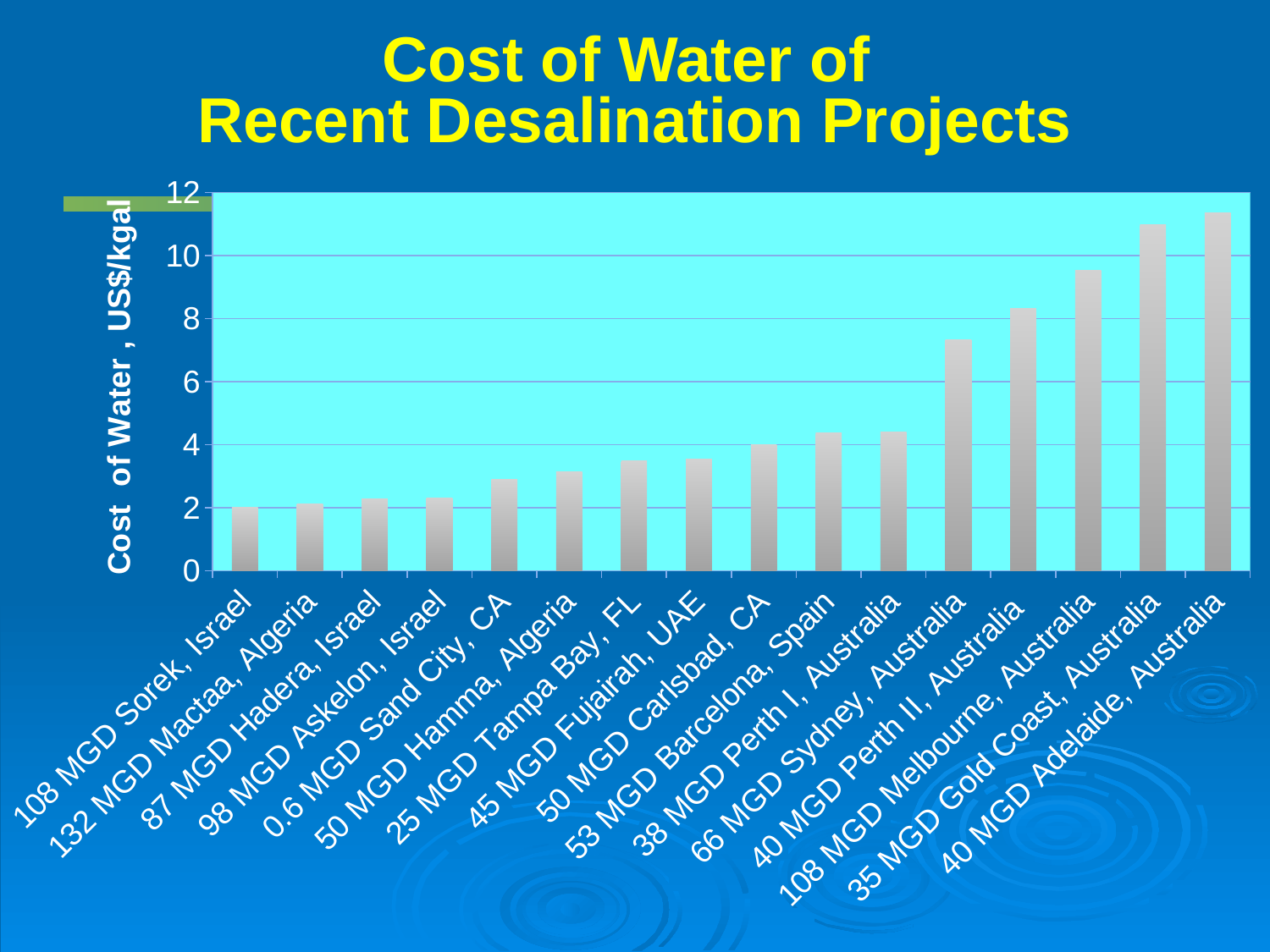

# Cost of Water of Recent Desalination Projects

### Chart

| Category | Cost of Water US$/kgal |
|---|---|
| 108 MGD Sorek, Israel | 2.01 |
| 132 MGD Mactaa, Algeria | 2.12 |
| 87 MGD Hadera, Israel | 2.27 |
| 98 MGD Askelon, Israel | 2.3 |
| 0.6 MGD Sand City, CA | 2.91 |
| 50 MGD Hamma, Algeria | 3.15 |
| 25 MGD Tampa Bay, FL | 3.48 |
| 45 MGD Fujairah, UAE | 3.55 |
| 50 MGD Carlsbad, CA | 4.0 |
| 53 MGD Barcelona, Spain | 4.38 |
| 38 MGD Perth I, Australia | 4.4 |
| 66 MGD Sydney, Australia | 7.32 |
| 40 MGD Perth II, Australia  | 8.33 |
| 108 MGD Melbourne, Australia | 9.54 |
| 35 MGD Gold Coast, Australia | 10.98 |
| 40 MGD Adelaide, Australia | 11.36 |